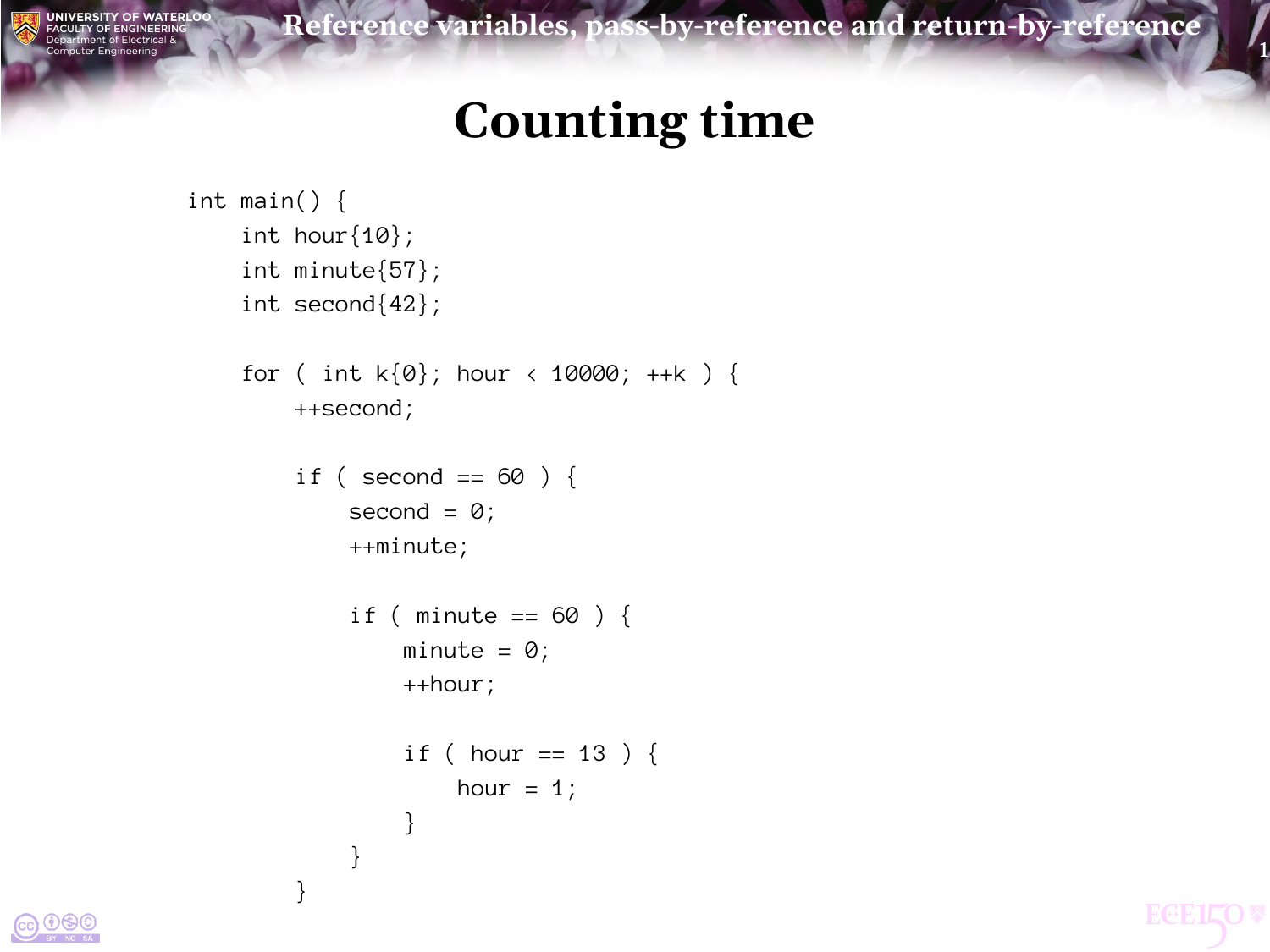

# Counting time
int main() {
    int hour{10};
    int minute{57};
    int second{42};

    for ( int k{0}; hour < 10000; ++k ) {
        ++second;

        if ( second == 60 ) {
            second = 0;
            ++minute;

            if ( minute == 60 ) {
                minute = 0;
                ++hour;

                if ( hour == 13 ) {
                    hour = 1;
                }
            }
        }